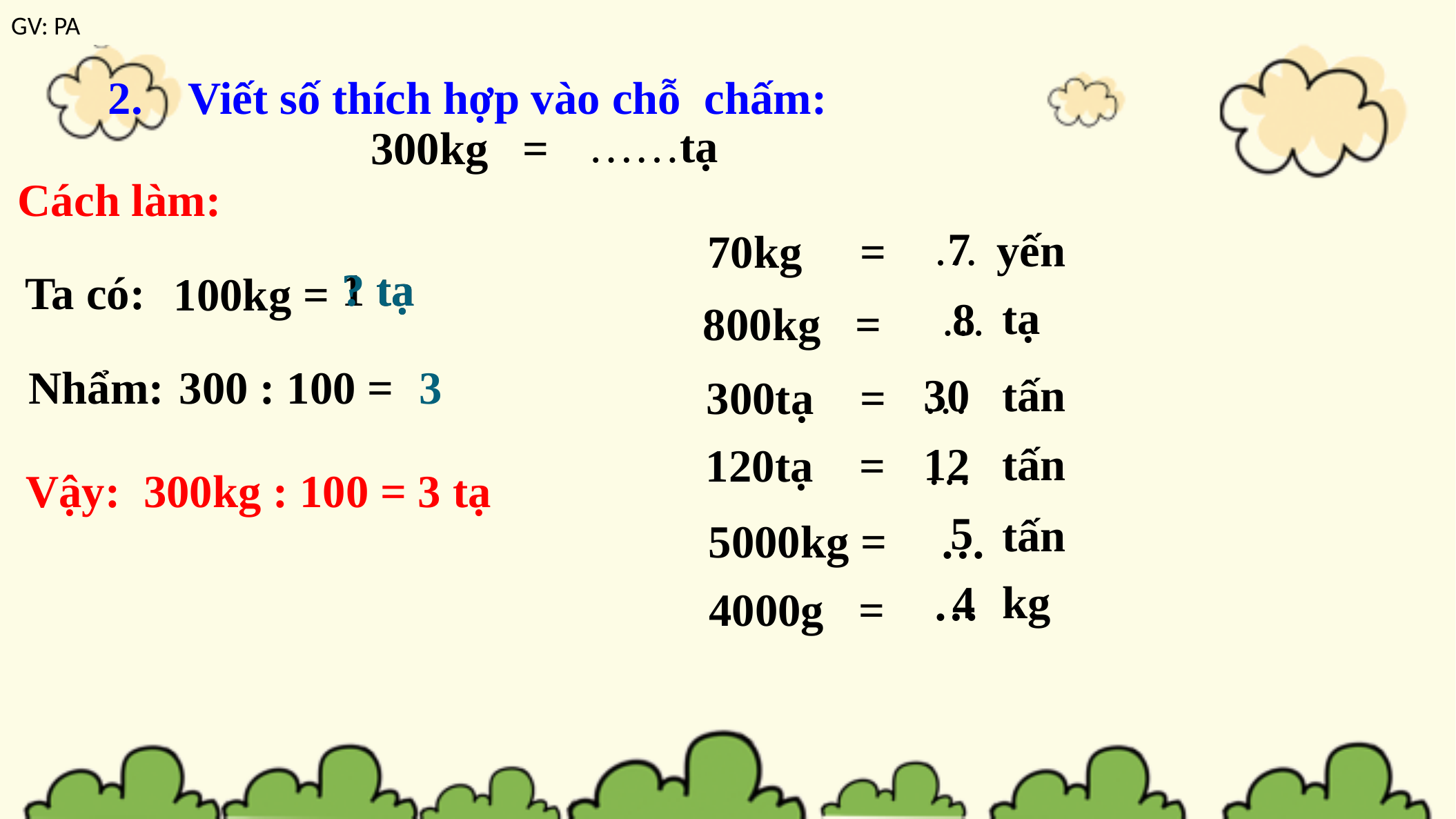

2.    Viết số thích hợp vào chỗ  chấm:
……tạ
300kg   =

Cách làm:
…
7
yến
70kg     =
1 tạ
? tạ
Ta có:
100kg =
tạ
…
8
800kg   =
3
300 : 100 =
Nhẩm:
30
tấn
…
300tạ    =
12
tấn
120tạ    =
…
Vậy:  300kg : 100 = 3 tạ
5
tấn
5000kg =
…

4
kg
…
4000g   =